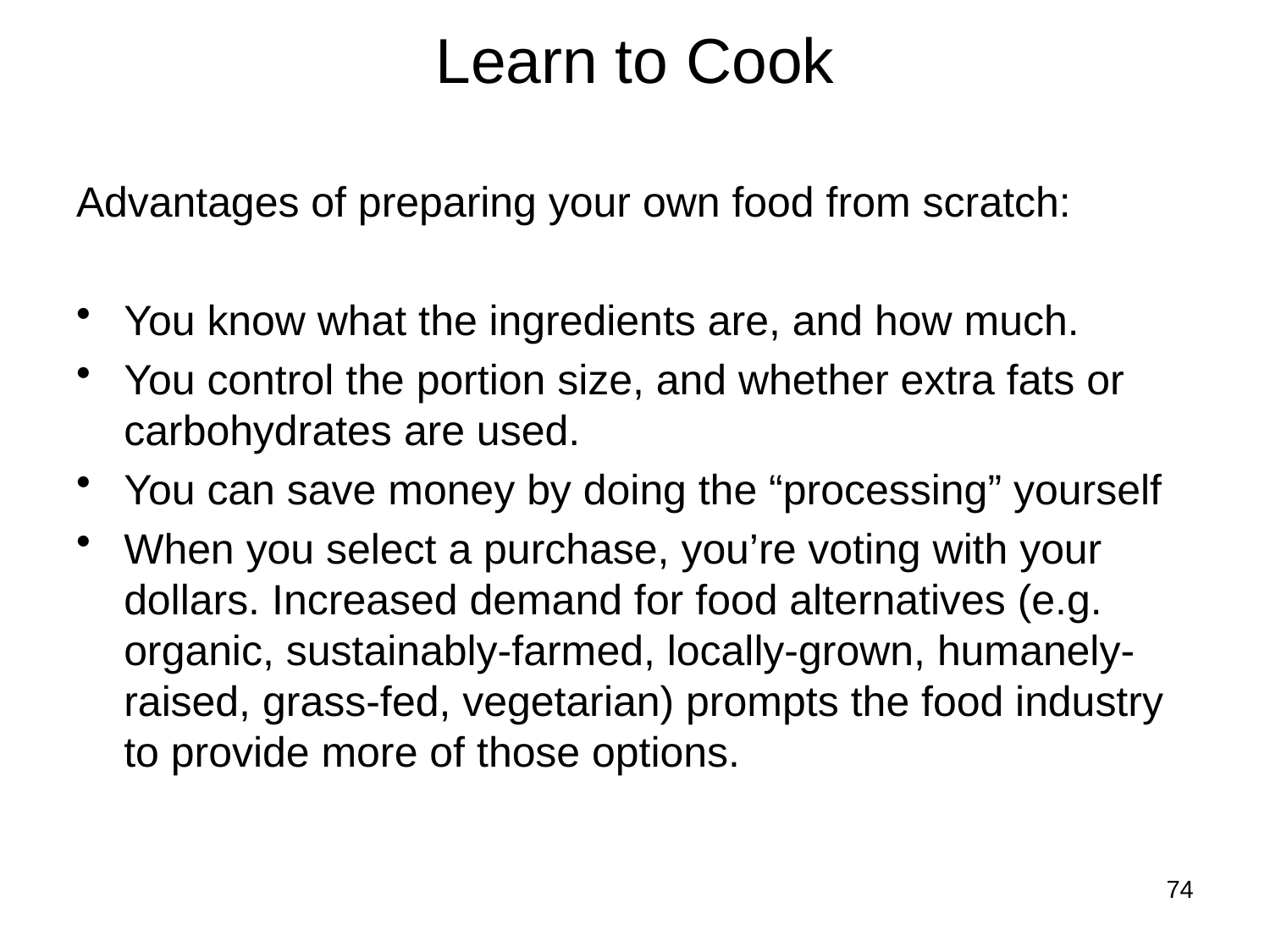

# Learn to Cook
Advantages of preparing your own food from scratch:

You know what the ingredients are, and how much.
You control the portion size, and whether extra fats or carbohydrates are used.
You can save money by doing the “processing” yourself
When you select a purchase, you’re voting with your dollars. Increased demand for food alternatives (e.g.  organic, sustainably-farmed, locally-grown, humanely-raised, grass-fed, vegetarian) prompts the food industry to provide more of those options.

74